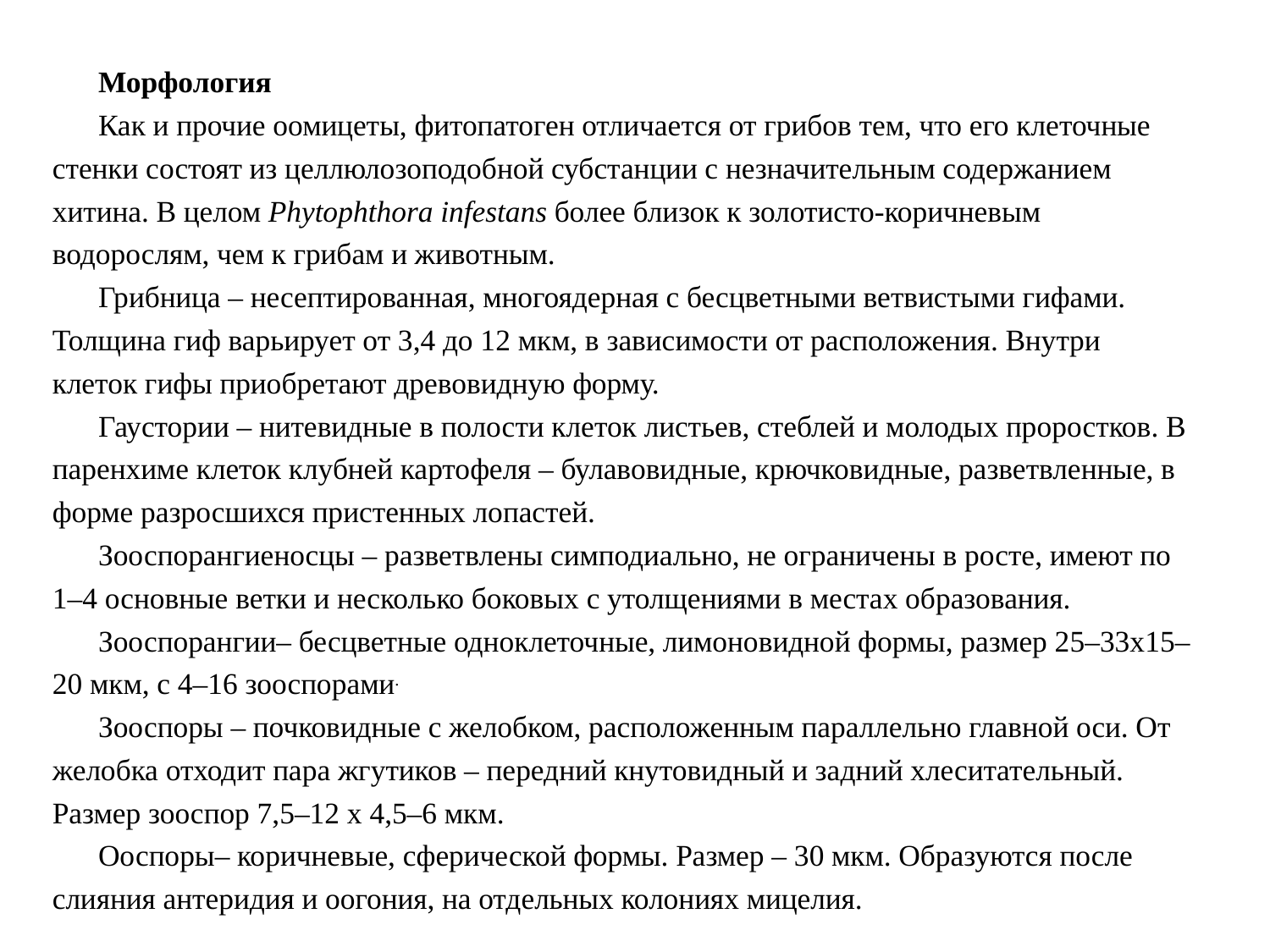

Морфология
Как и прочие оомицеты, фитопатоген отличается от грибов тем, что его клеточные стенки состоят из целлюлозоподобной субстанции с незначительным содержанием хитина. В целом Phytophthora infestans более близок к золотисто-коричневым водорослям, чем к грибам и животным.
Грибница – несептированная, многоядерная с бесцветными ветвистыми гифами. Толщина гиф варьирует от 3,4 до 12 мкм, в зависимости от расположения. Внутри клеток гифы приобретают древовидную форму.
Гаустории – нитевидные в полости клеток листьев, стеблей и молодых проростков. В паренхиме клеток клубней картофеля – булавовидные, крючковидные, разветвленные, в форме разросшихся пристенных лопастей.
Зооспорангиеносцы – разветвлены симподиально, не ограничены в росте, имеют по 1–4 основные ветки и несколько боковых с утолщениями в местах образования.
Зооспорангии– бесцветные одноклеточные, лимоновидной формы, размер 25–33х15–20 мкм, с 4–16 зооспорами.
Зооспоры – почковидные с желобком, расположенным параллельно главной оси. От желобка отходит пара жгутиков – передний кнутовидный и задний хлеситательный. Размер зооспор 7,5–12 х 4,5–6 мкм.
Ооспоры– коричневые, сферической формы. Размер – 30 мкм. Образуются после слияния антеридия и оогония, на отдельных колониях мицелия.